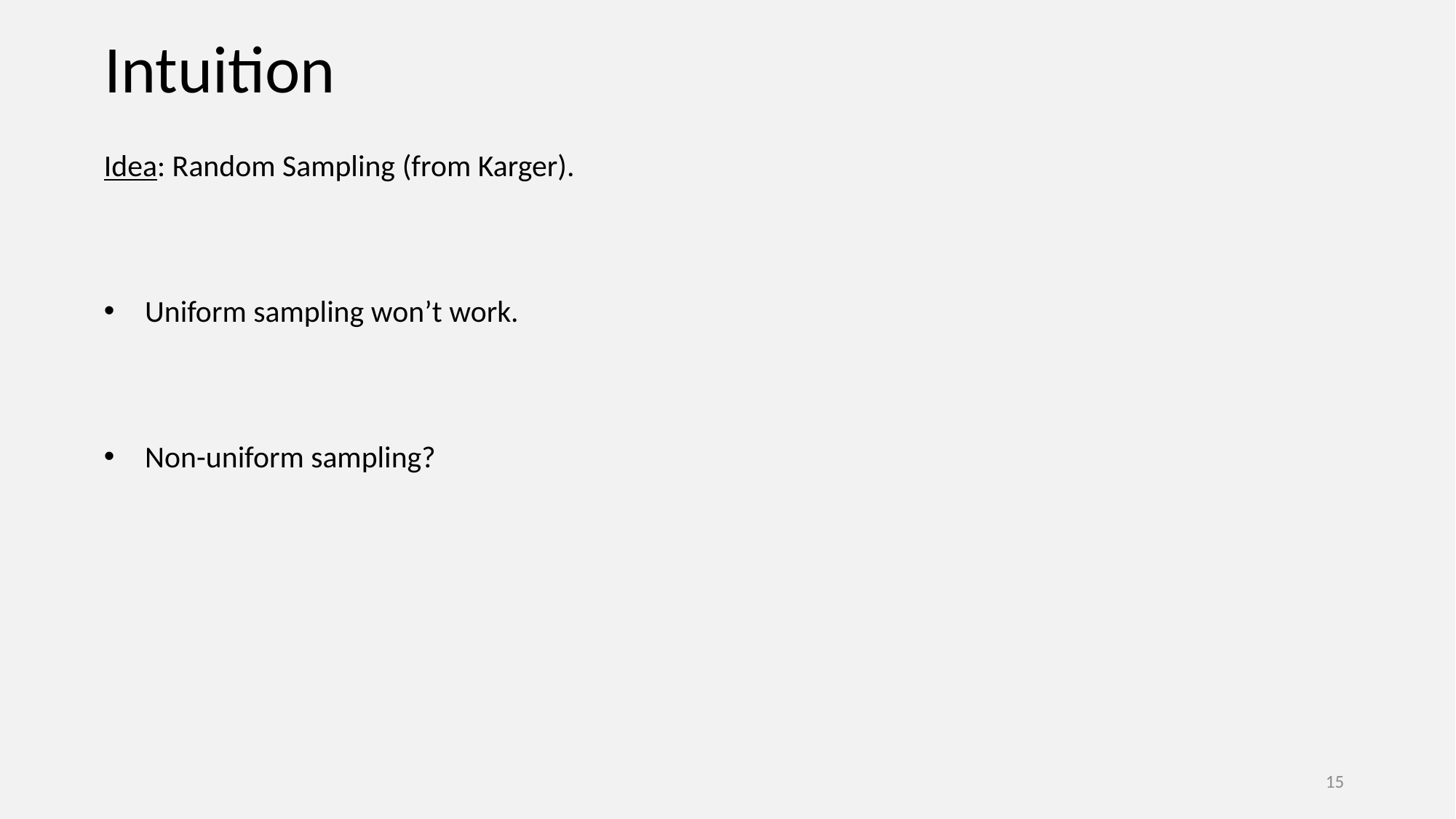

# Intuition
Idea: Random Sampling (from Karger).

Uniform sampling won’t work.

Non-uniform sampling?
15